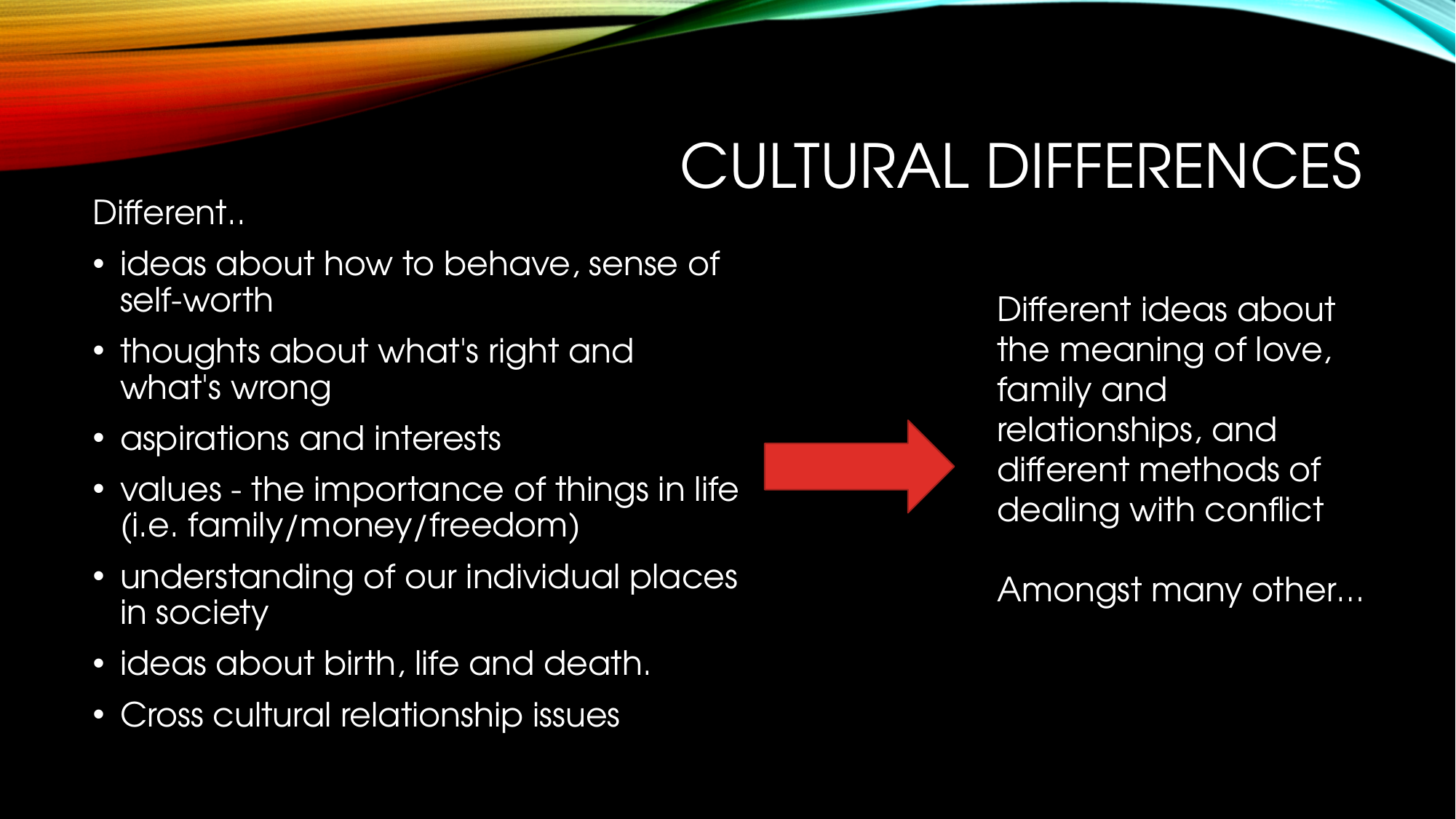

# Cultural differences
Different..
ideas about how to behave, sense of self-worth
thoughts about what's right and what's wrong
aspirations and interests
values - the importance of things in life (i.e. family/money/freedom)
understanding of our individual places in society
ideas about birth, life and death.
Cross cultural relationship issues
Different ideas about the meaning of love, family and relationships, and
different methods of dealing with conflict

Amongst many other…